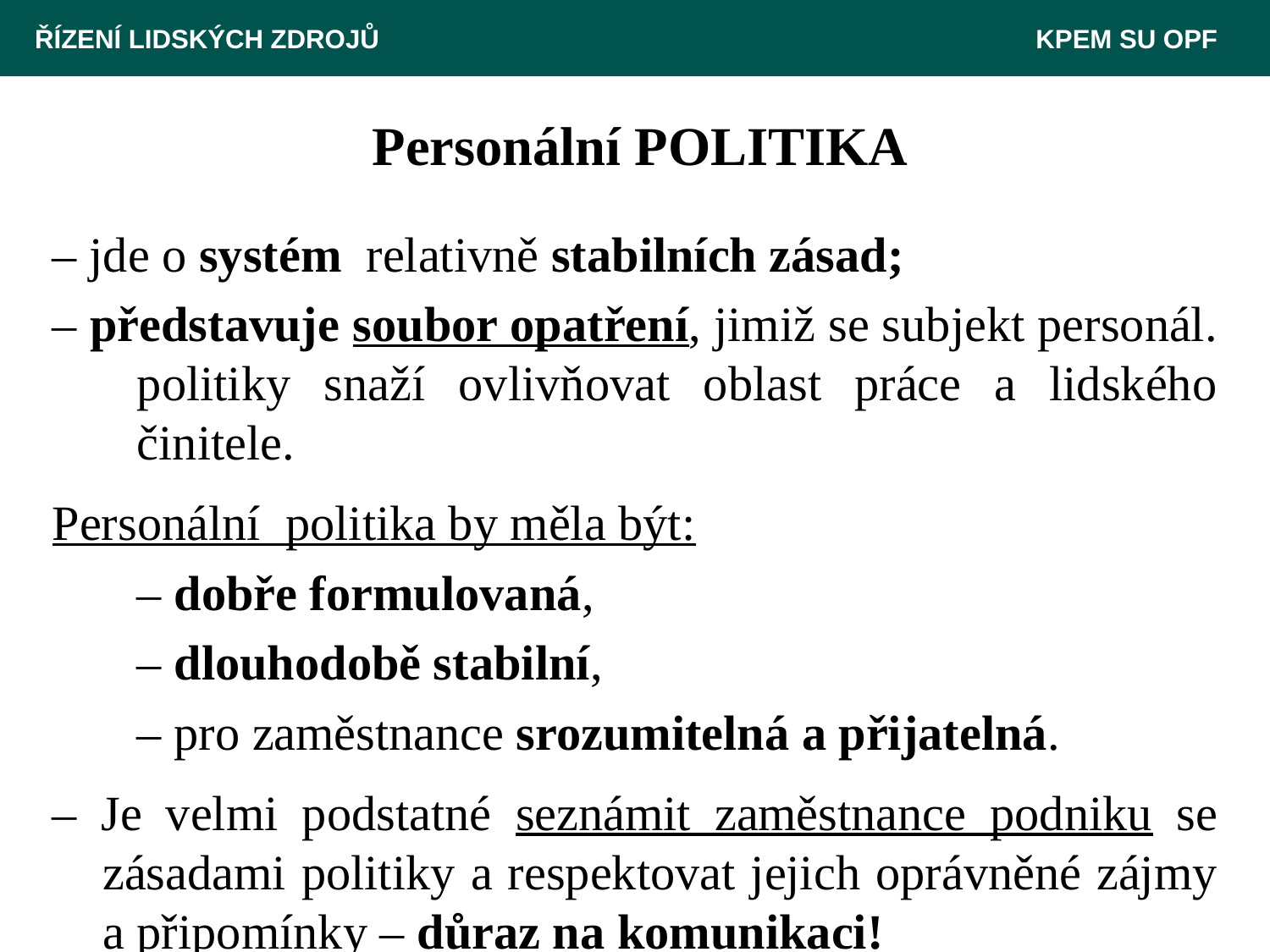

ŘÍZENÍ LIDSKÝCH ZDROJŮ 						 KPEM SU OPF
# Personální POLITIKA
– jde o systém  relativně stabilních zásad;
– představuje soubor opatření, jimiž se subjekt personál.
	politiky snaží ovlivňovat oblast práce a lidského činitele.
Personální  politika by měla být:
 	– dobře formulovaná,
	– dlouhodobě stabilní,
	– pro zaměstnance srozumitelná a přijatelná.
– Je velmi podstatné seznámit zaměstnance podniku se zásadami politiky a respektovat jejich oprávněné zájmy a připomínky – důraz na komunikaci!